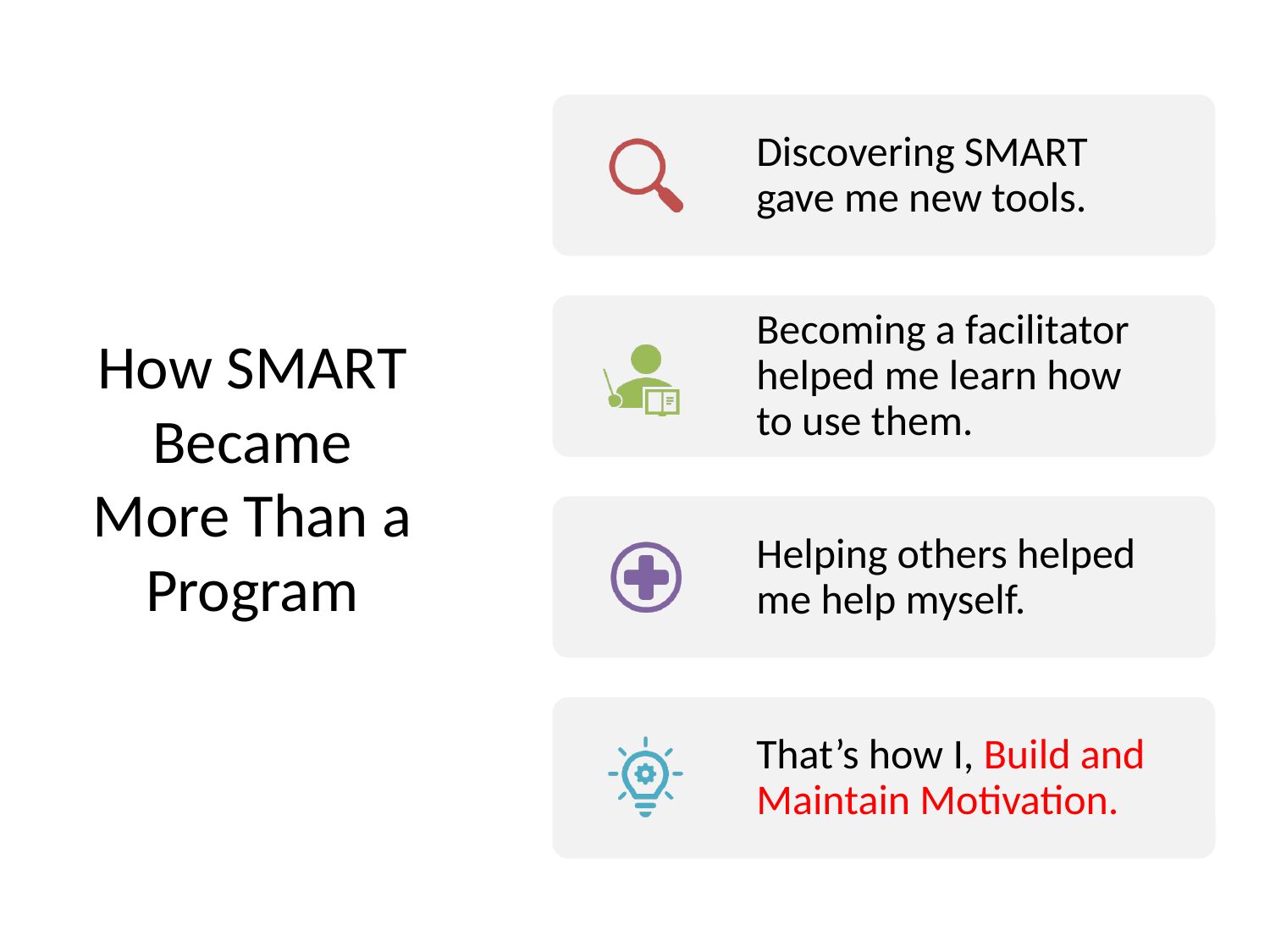

Discovering SMART gave me new tools.
Becoming a facilitator helped me learn how to use them.
Helping others helped me help myself.
That’s how I, Build and Maintain Motivation.
# How SMART Became More Than a Program